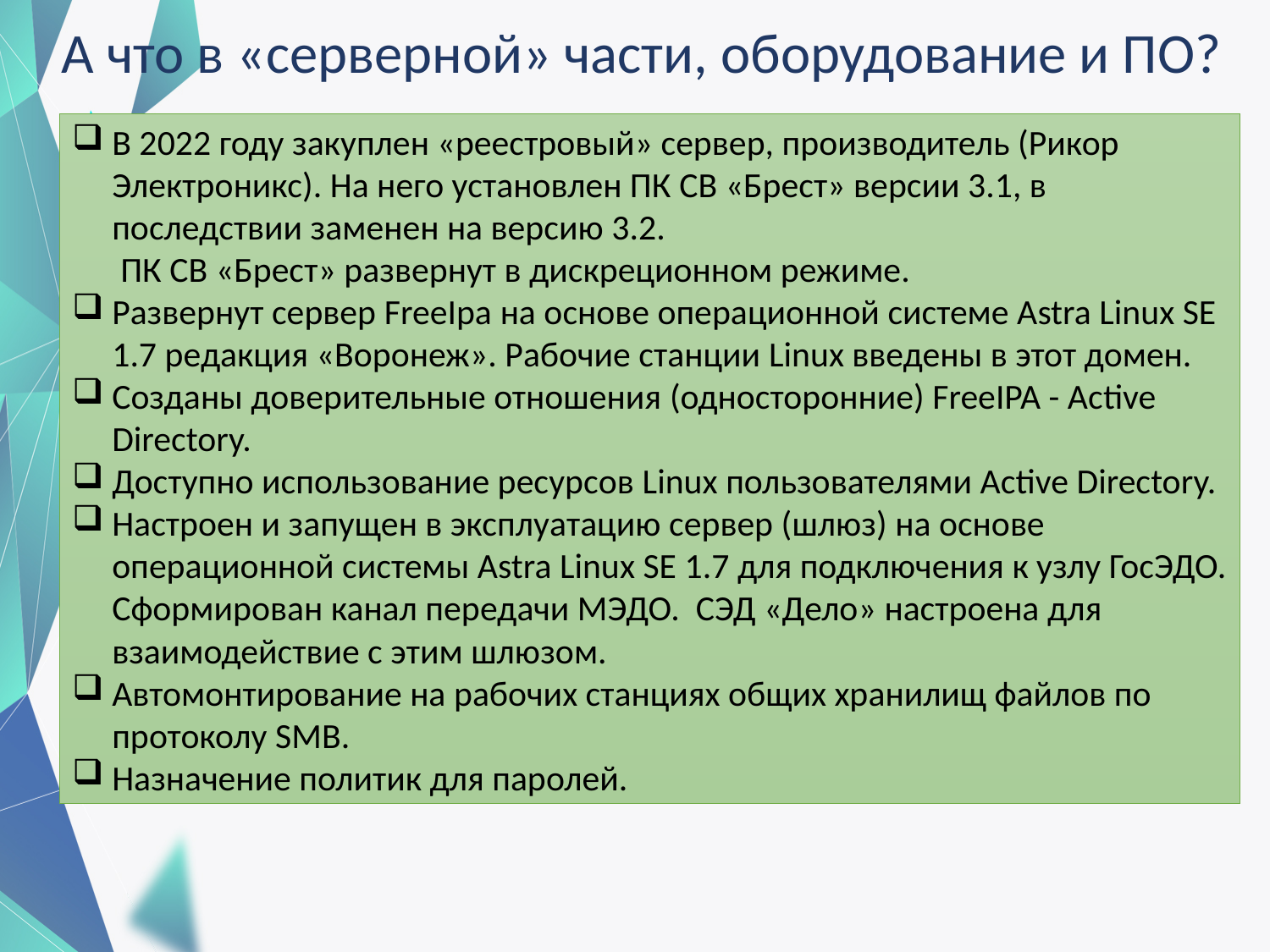

# А что в «серверной» части, оборудование и ПО?
В 2022 году закуплен «реестровый» сервер, производитель (Рикор Электроникс). На него установлен ПК СВ «Брест» версии 3.1, в последствии заменен на версию 3.2.
      ПК СВ «Брест» развернут в дискреционном режиме.
Развернут сервер FreeIpa на основе операционной системе Astra Linux SE 1.7 редакция «Воронеж». Рабочие станции Linux введены в этот домен.
Созданы доверительные отношения (односторонние) FreeIPA - Active Directory.
Доступно использование ресурсов Linux пользователями Active Directory.
Настроен и запущен в эксплуатацию сервер (шлюз) на основе операционной системы Astra Linux SE 1.7 для подключения к узлу ГосЭДО. Сформирован канал передачи МЭДО.  СЭД «Дело» настроена для взаимодействие с этим шлюзом.
Автомонтирование на рабочих станциях общих хранилищ файлов по протоколу SMB.
Назначение политик для паролей.